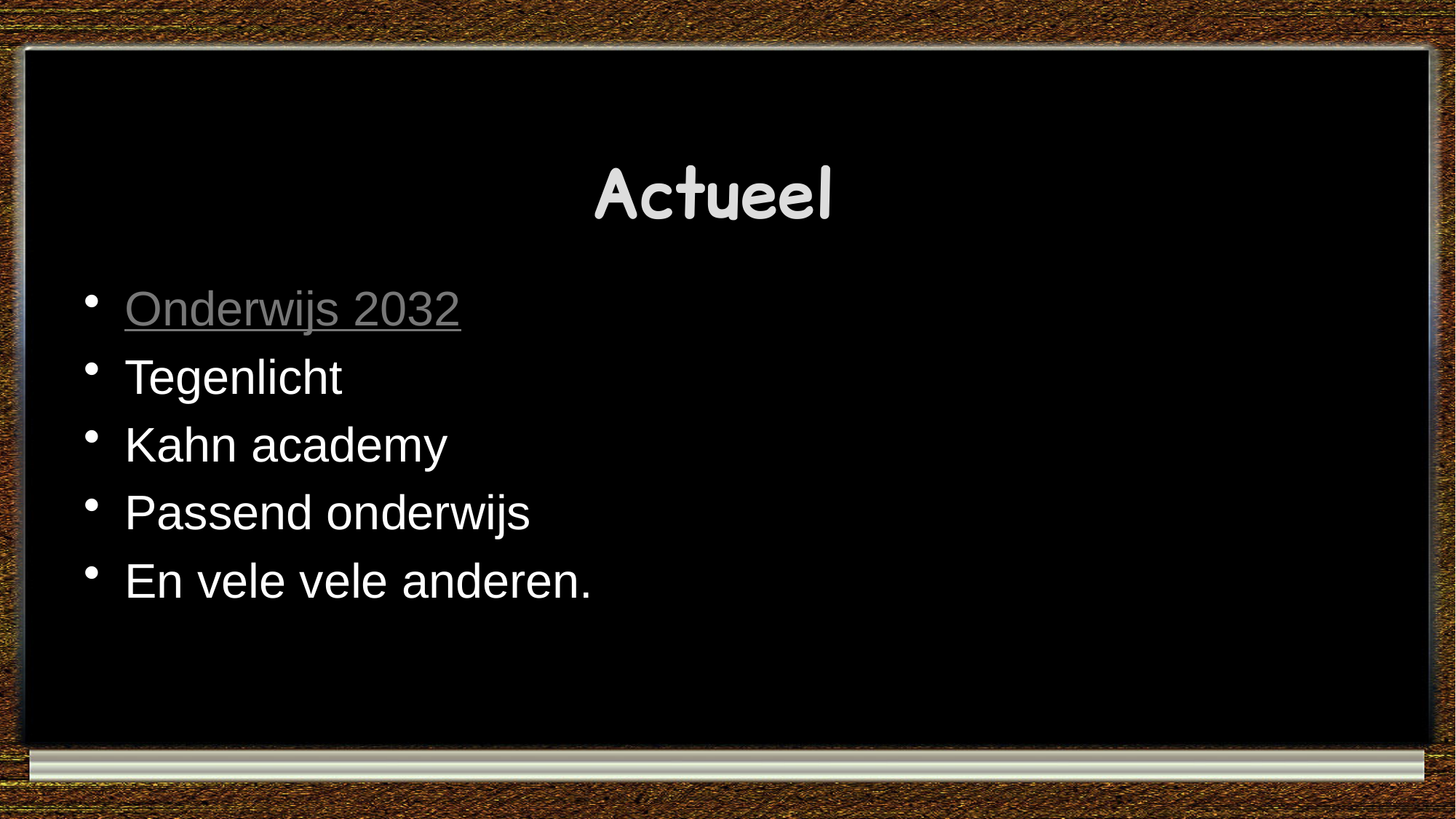

# Actueel
Onderwijs 2032
Tegenlicht
Kahn academy
Passend onderwijs
En vele vele anderen.